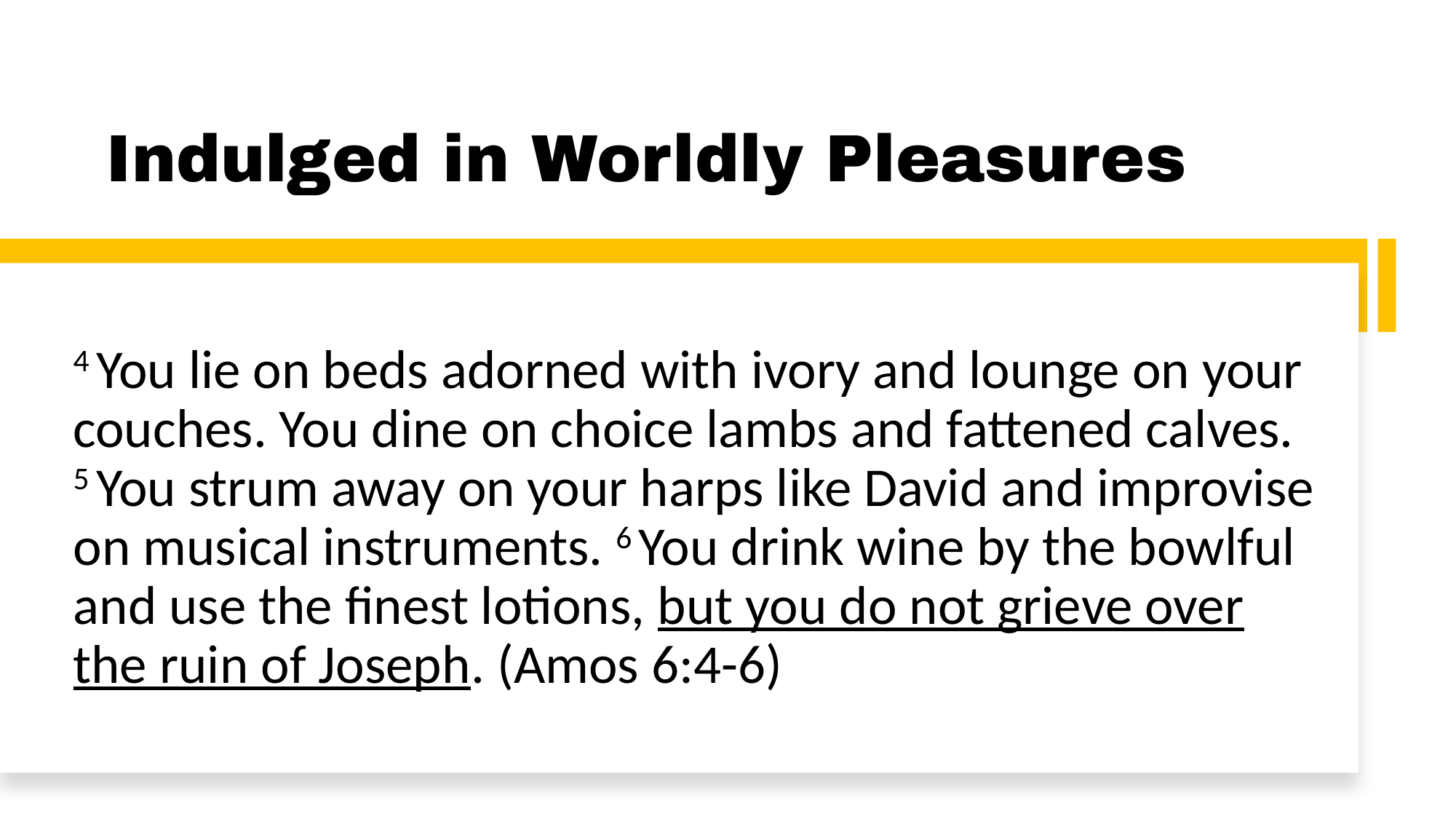

# Indulged in Worldly Pleasures

4 You lie on beds adorned with ivory and lounge on your couches. You dine on choice lambs and fattened calves. 5 You strum away on your harps like David and improvise on musical instruments. 6 You drink wine by the bowlful and use the finest lotions, but you do not grieve over the ruin of Joseph. (Amos 6:4-6)